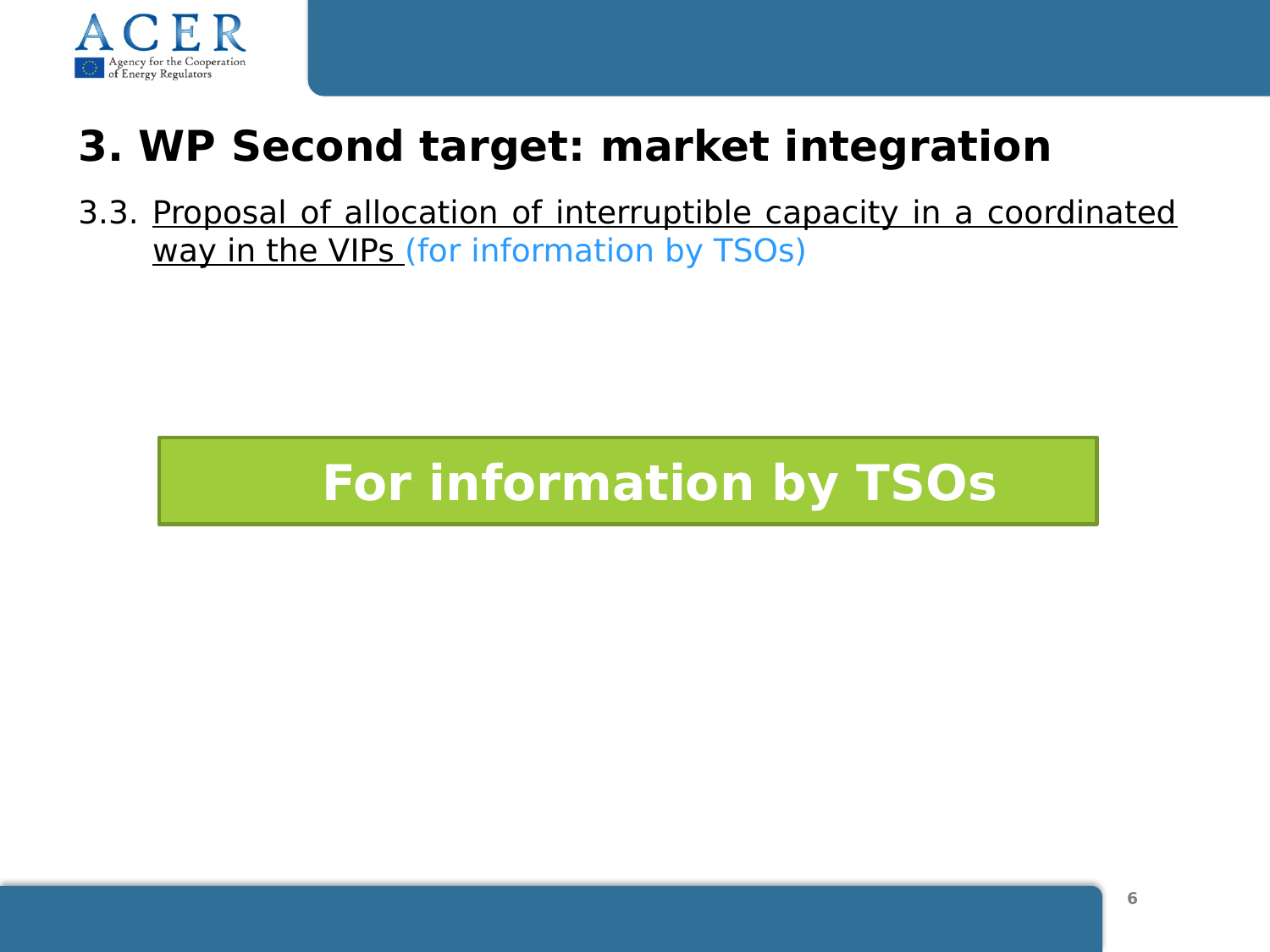

3. WP Second target: market integration
3.3. Proposal of allocation of interruptible capacity in a coordinated way in the VIPs (for information by TSOs)

For information by TSOs
6